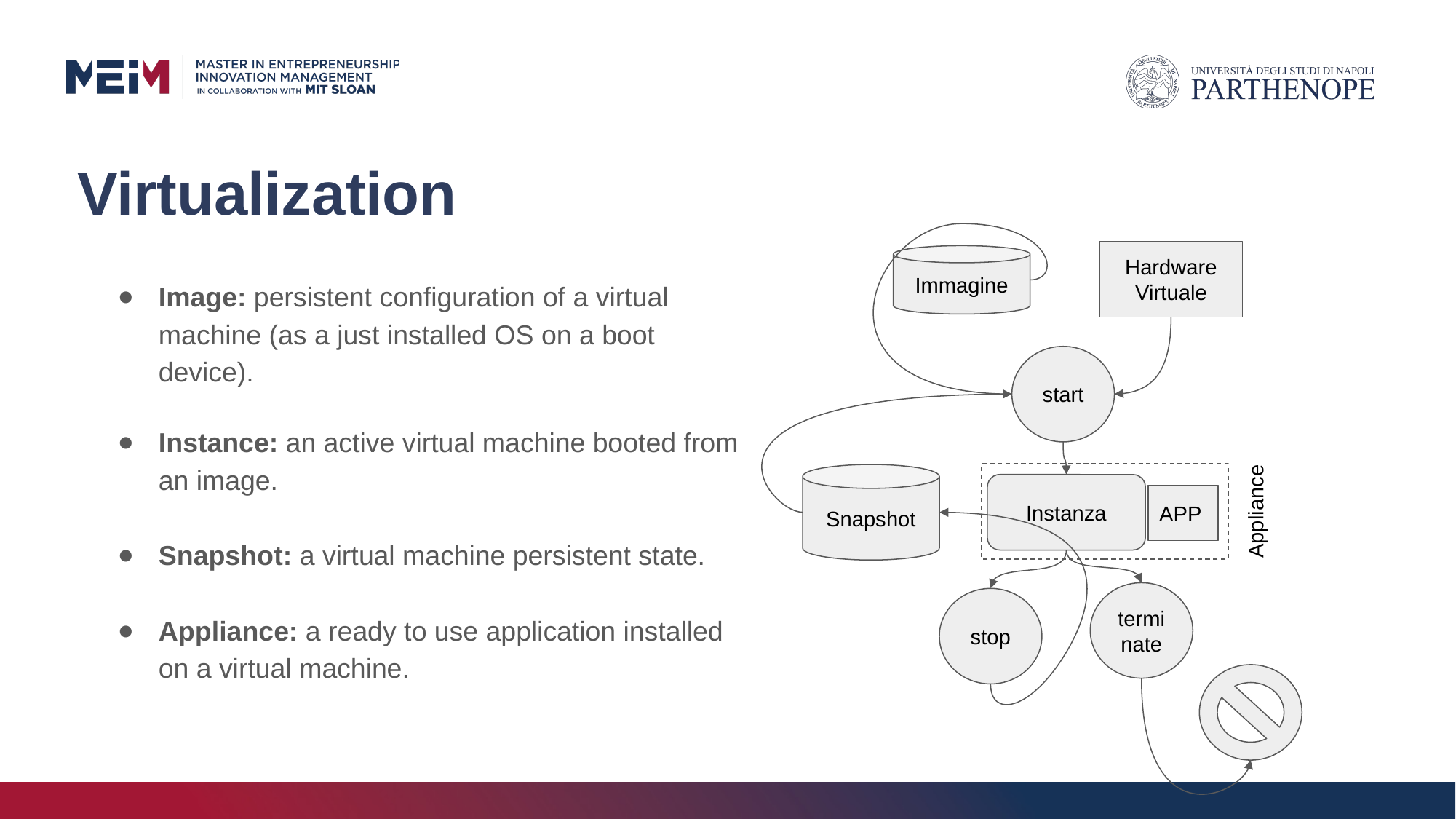

# Virtualization
Hardware Virtuale
Immagine
Image: persistent configuration of a virtual machine (as a just installed OS on a boot device).
Instance: an active virtual machine booted from an image.
Snapshot: a virtual machine persistent state.
Appliance: a ready to use application installed on a virtual machine.

start

Snapshot
Instanza
Appliance
APP
terminate
stop